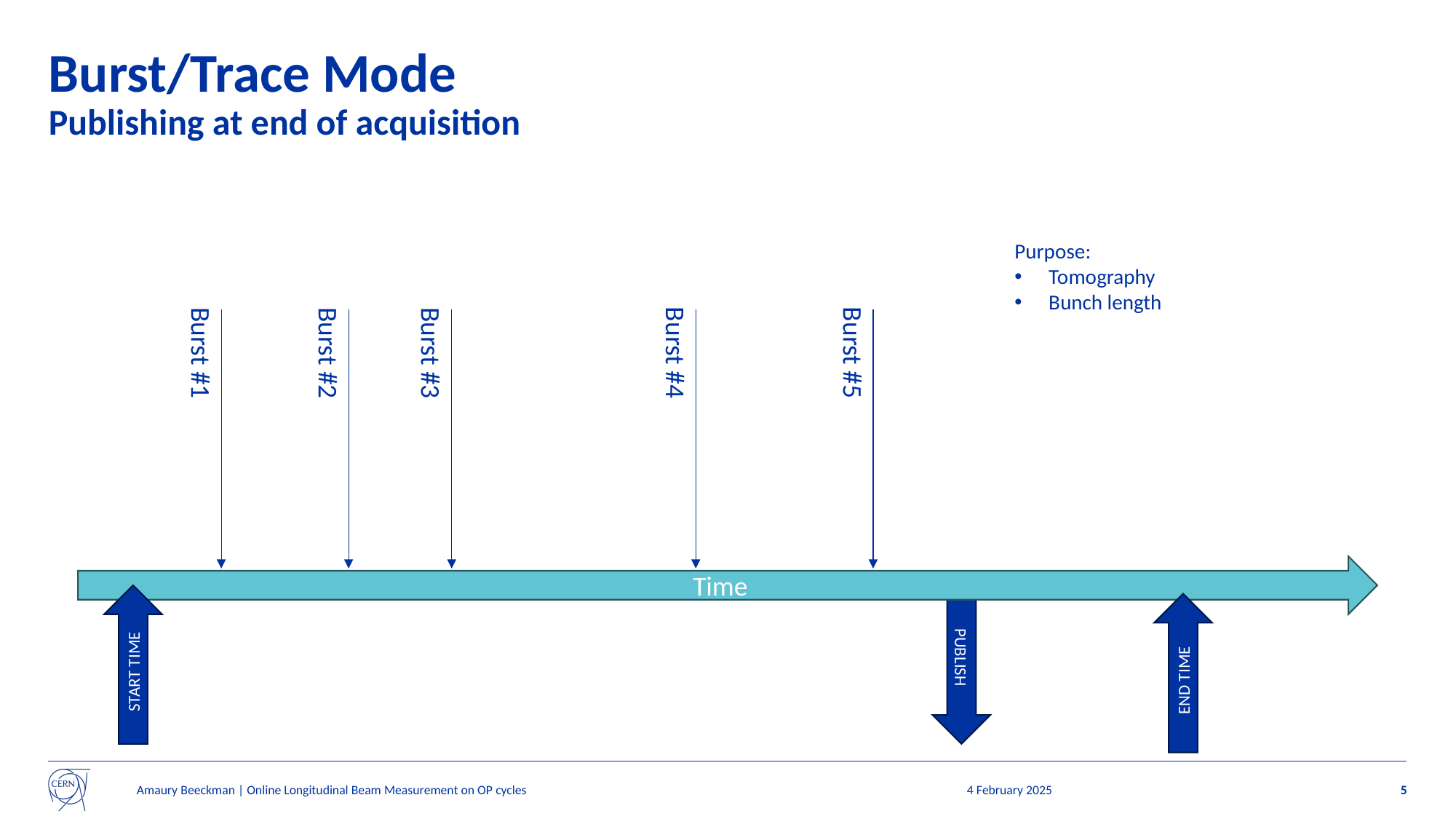

# Burst/Trace Mode Publishing at end of acquisition
Purpose:
Tomography
Bunch length
Burst #4
Burst #5
Burst #1
Burst #3
Burst #2
Time
START TIME
PUBLISH
END TIME
Amaury Beeckman | Online Longitudinal Beam Measurement on OP cycles
4 February 2025
5